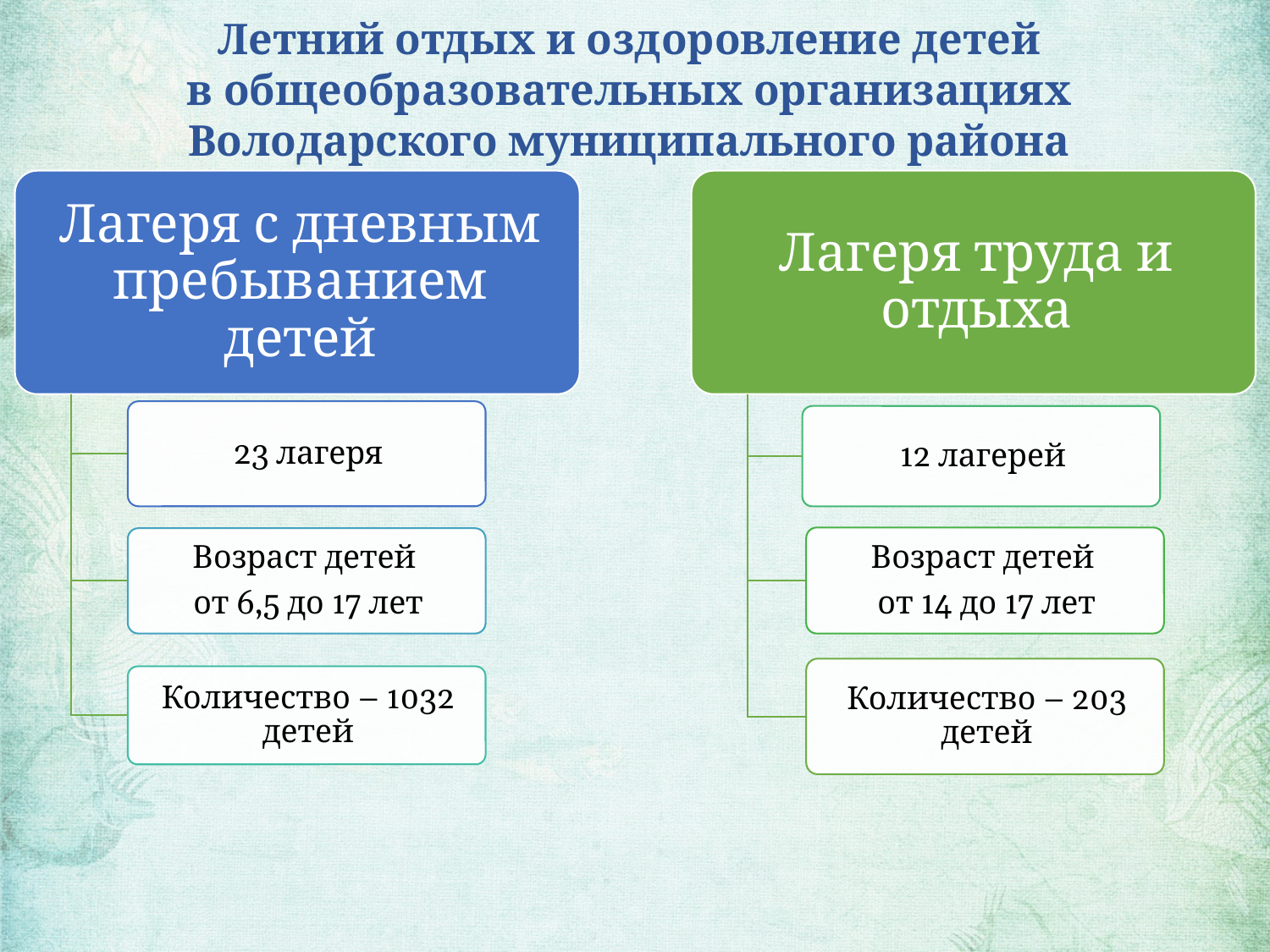

Летний отдых и оздоровление детей
в общеобразовательных организациях
Володарского муниципального района
Лагеря с дневным пребыванием детей
23 лагеря
Возраст детей
от 6,5 до 17 лет
Количество – 1032 детей
Лагеря труда и отдыха
12 лагерей
Возраст детей
от 14 до 17 лет
Количество – 203 детей